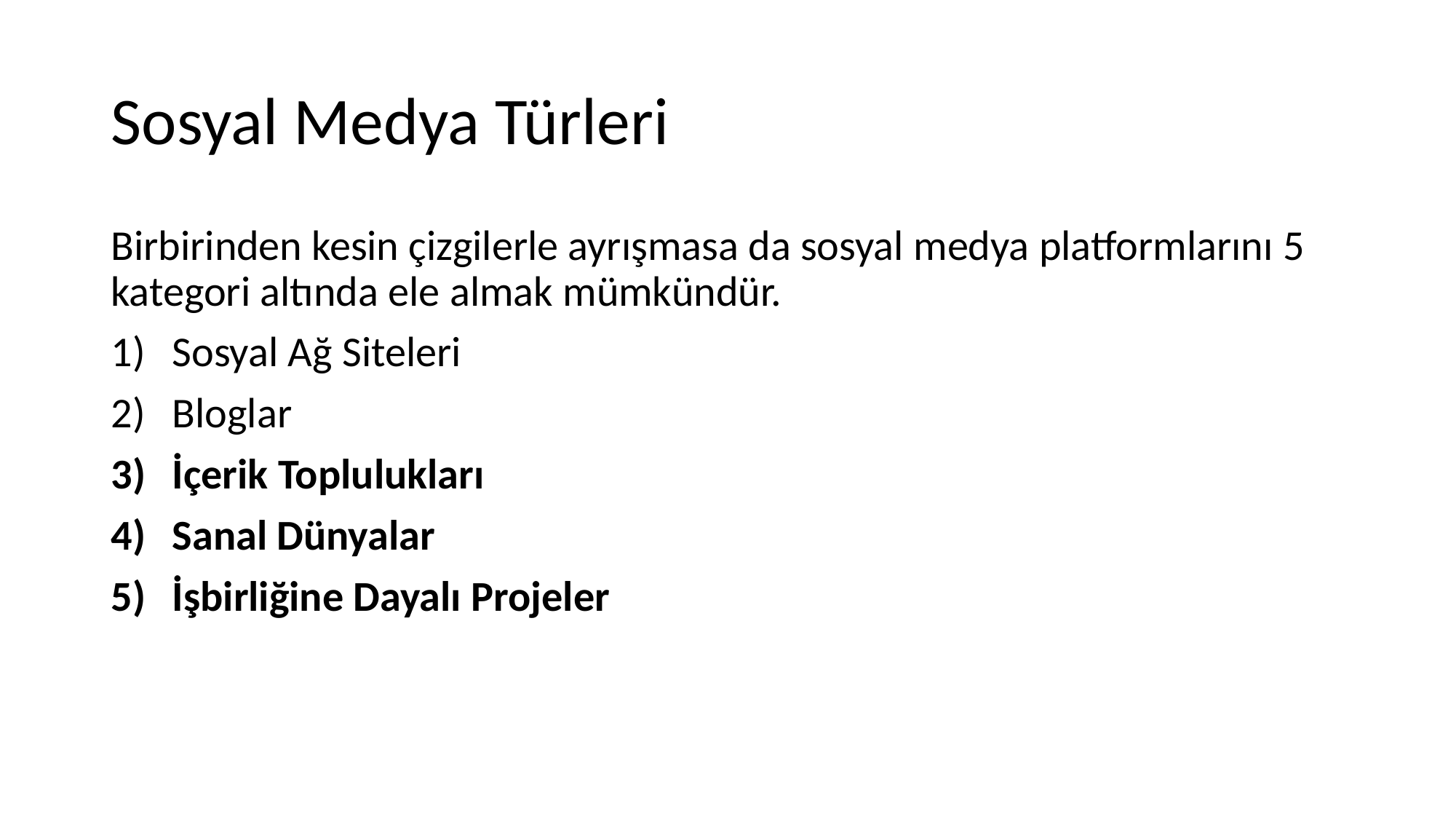

# Sosyal Medya Türleri
Birbirinden kesin çizgilerle ayrışmasa da sosyal medya platformlarını 5 kategori altında ele almak mümkündür.
Sosyal Ağ Siteleri
Bloglar
İçerik Toplulukları
Sanal Dünyalar
İşbirliğine Dayalı Projeler